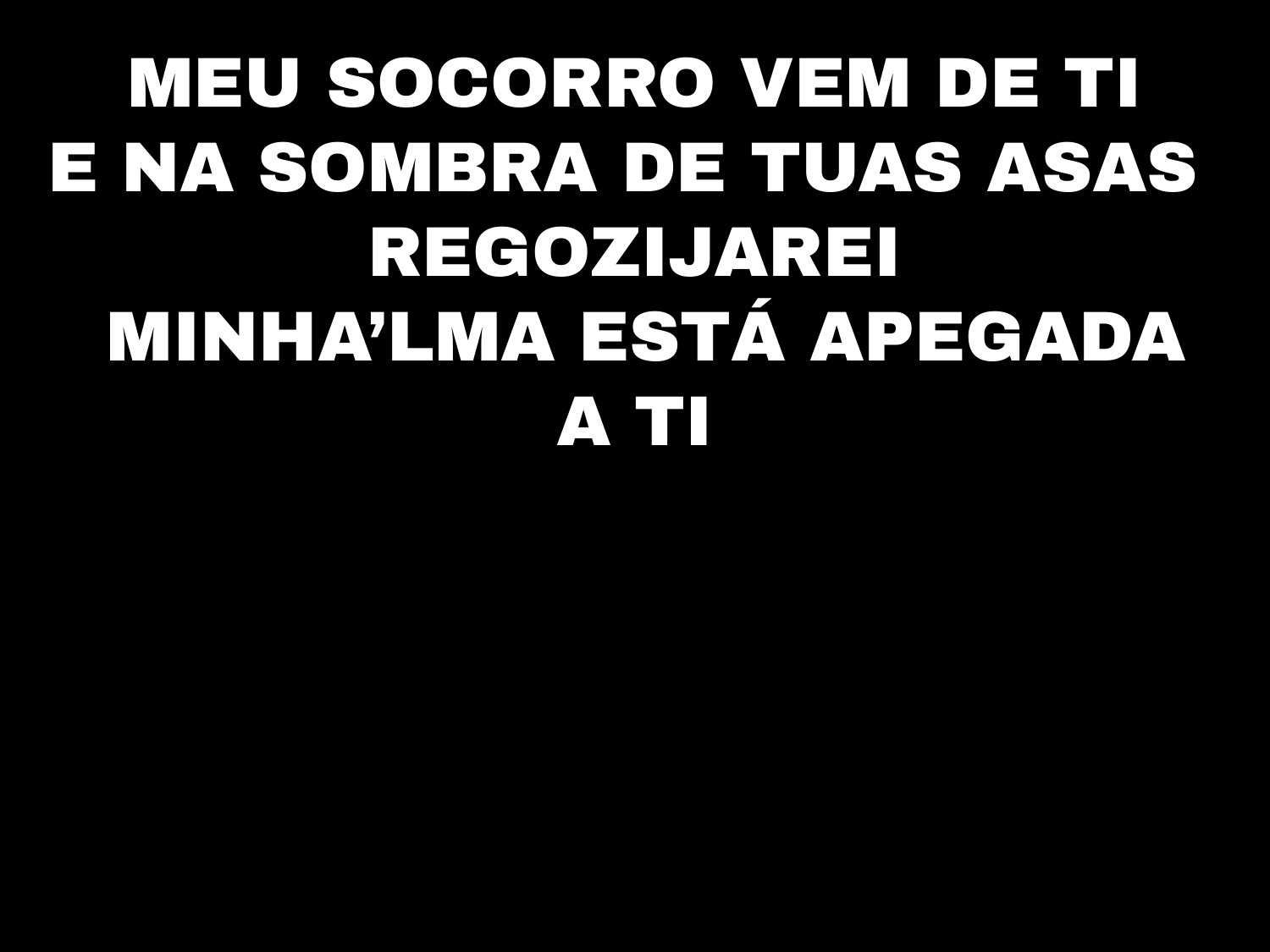

# MEU SOCORRO VEM DE TI E NA SOMBRA DE TUAS ASAS REGOZIJAREI MINHA’LMA ESTÁ APEGADA A TI